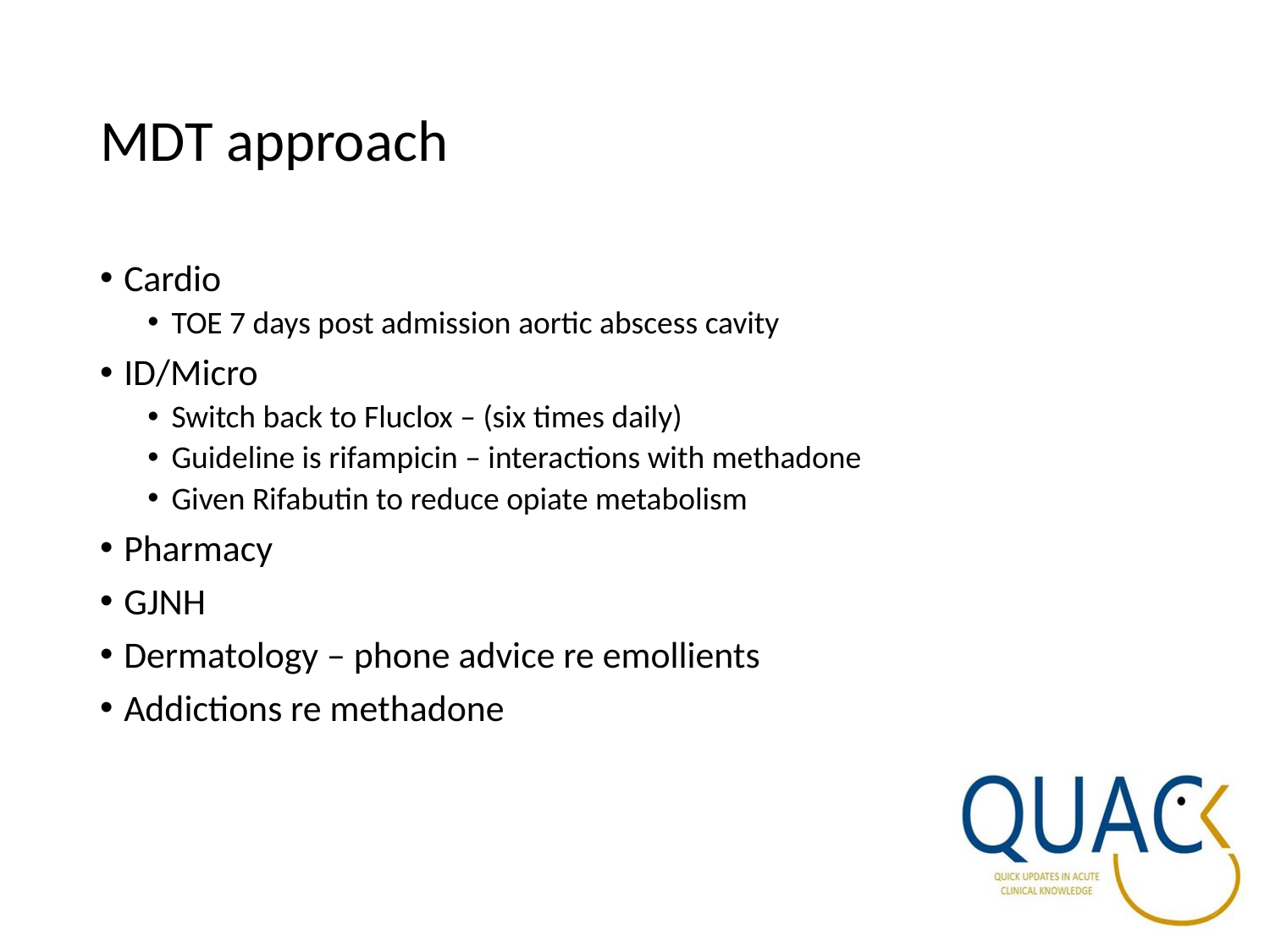

# MDT approach
Cardio
TOE 7 days post admission aortic abscess cavity
ID/Micro
Switch back to Fluclox – (six times daily)
Guideline is rifampicin – interactions with methadone
Given Rifabutin to reduce opiate metabolism
Pharmacy
GJNH
Dermatology – phone advice re emollients
Addictions re methadone